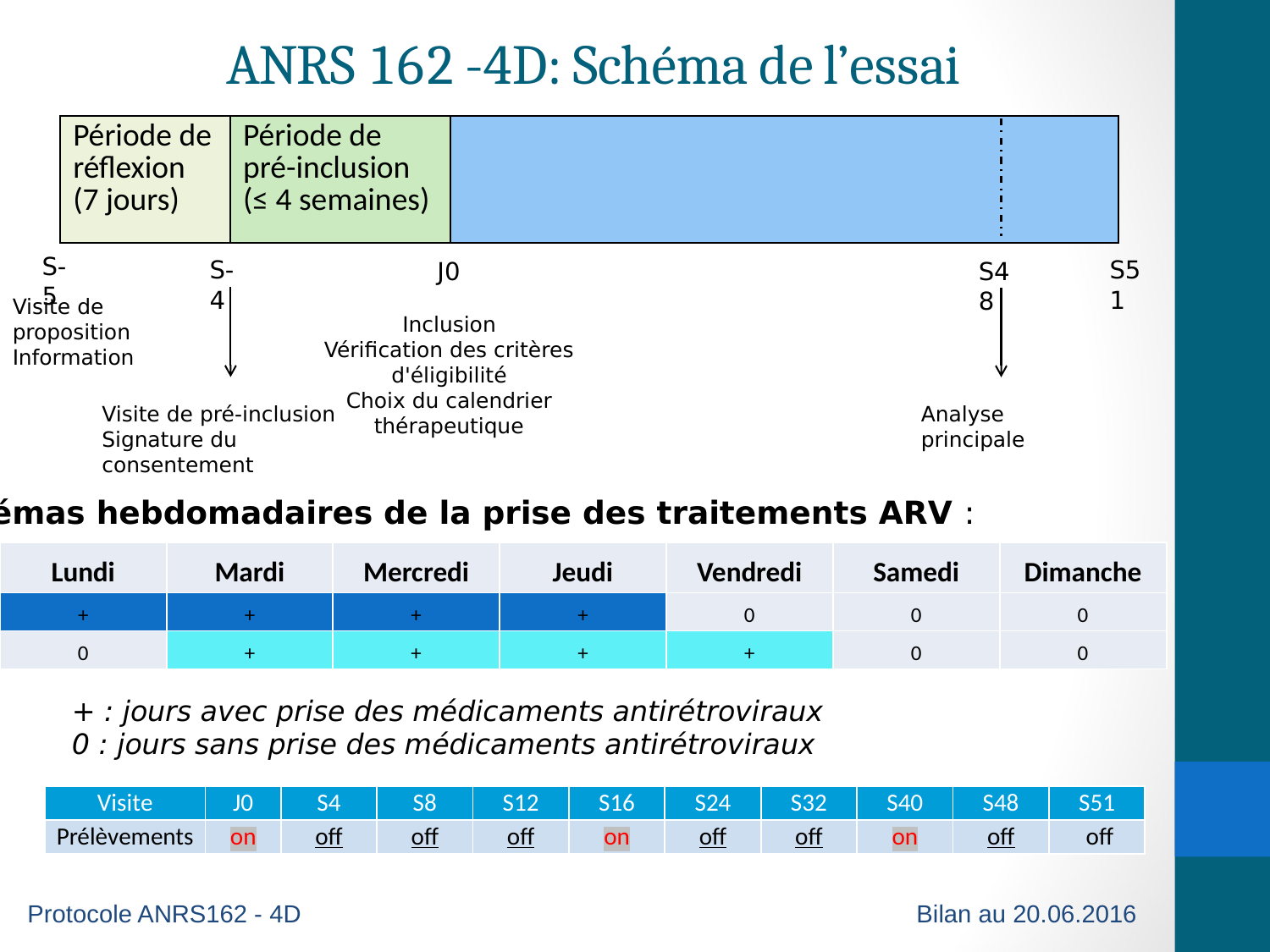

# ANRS 162 -4D: Schéma de l’essai
| Période de réflexion (7 jours) | Période de pré-inclusion (≤ 4 semaines) |  |
| --- | --- | --- |

S-5
S-4
S51
J0
S48
Visite de proposition
Information
Inclusion
Vérification des critères d'éligibilité
Choix du calendrier thérapeutique
Visite de pré-inclusion
Signature du consentement
Analyse principale
2 Schémas hebdomadaires de la prise des traitements ARV :
| Lundi | Mardi | Mercredi | Jeudi | Vendredi | Samedi | Dimanche |
| --- | --- | --- | --- | --- | --- | --- |
| + | + | + | + | 0 | 0 | 0 |
| 0 | + | + | + | + | 0 | 0 |
+ : jours avec prise des médicaments antirétroviraux
0 : jours sans prise des médicaments antirétroviraux
| Visite | J0 | S4 | S8 | S12 | S16 | S24 | S32 | S40 | S48 | S51 |
| --- | --- | --- | --- | --- | --- | --- | --- | --- | --- | --- |
| Prélèvements | on | off | off | off | on | off | off | on | off | off |
Protocole ANRS162 - 4D				 	Bilan au 20.06.2016